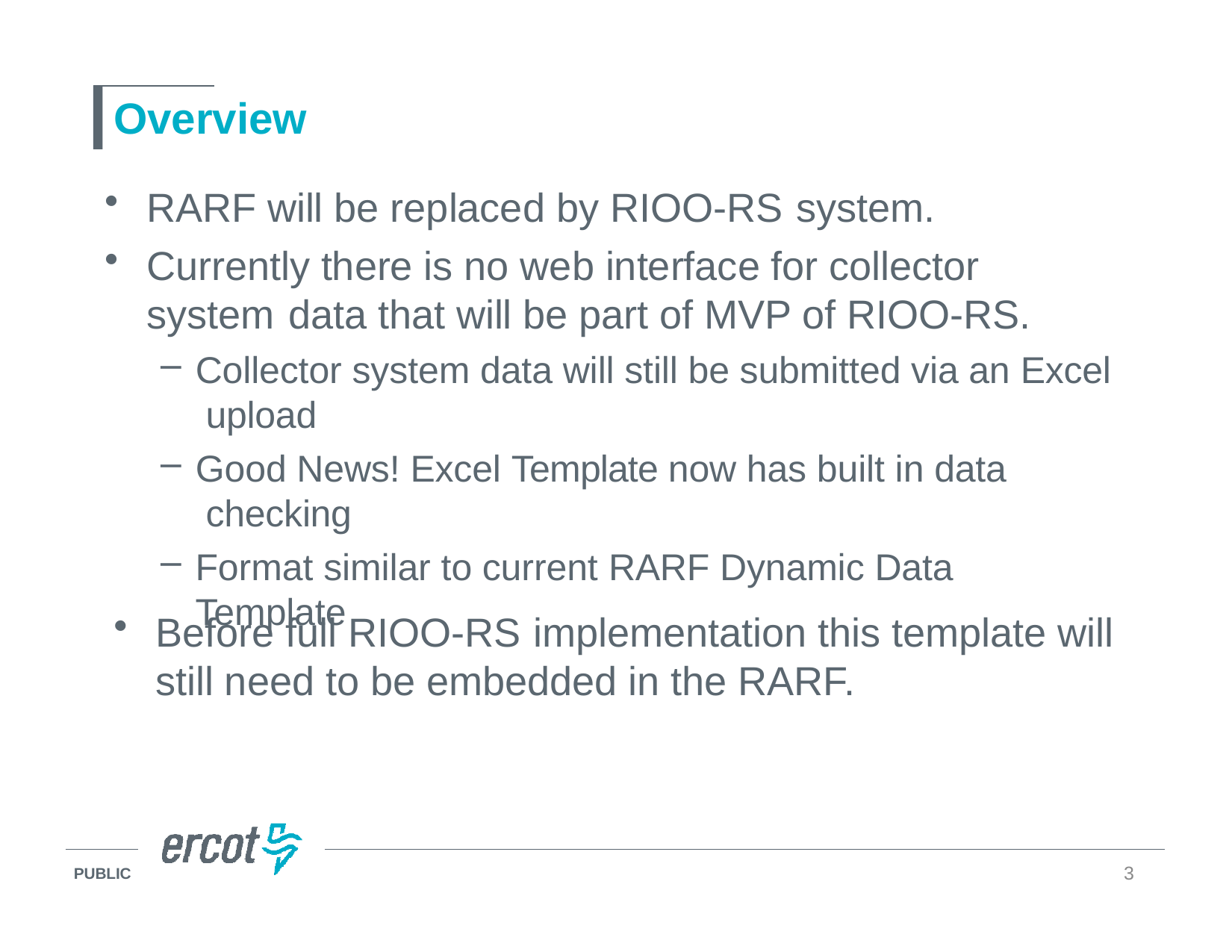

# Overview
RARF will be replaced by RIOO-RS system.
Currently there is no web interface for collector system data that will be part of MVP of RIOO-RS.
Collector system data will still be submitted via an Excel  upload
Good News! Excel Template now has built in data  checking
Format similar to current RARF Dynamic Data Template
Before full RIOO-RS implementation this template will still need to be embedded in the RARF.

3
PUBLIC